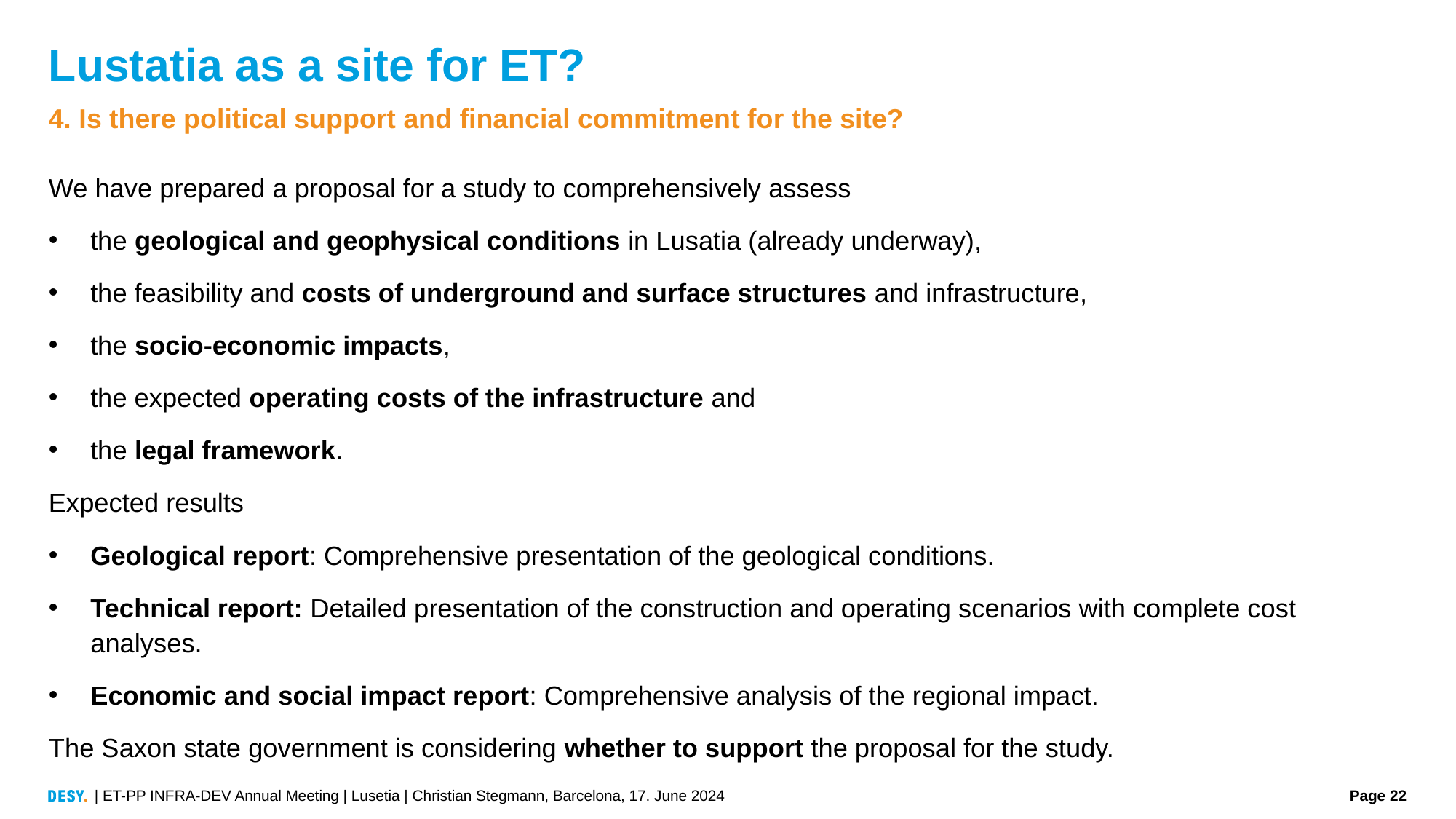

# Lustatia as a site for ET?
4. Is there political support and financial commitment for the site?

We have prepared a proposal for a study to comprehensively assess
the geological and geophysical conditions in Lusatia (already underway),
the feasibility and costs of underground and surface structures and infrastructure,
the socio-economic impacts,
the expected operating costs of the infrastructure and
the legal framework.
Expected results
Geological report: Comprehensive presentation of the geological conditions.
Technical report: Detailed presentation of the construction and operating scenarios with complete cost analyses.
Economic and social impact report: Comprehensive analysis of the regional impact.
The Saxon state government is considering whether to support the proposal for the study.
| ET-PP INFRA-DEV Annual Meeting | Lusetia | Christian Stegmann, Barcelona, 17. June 2024